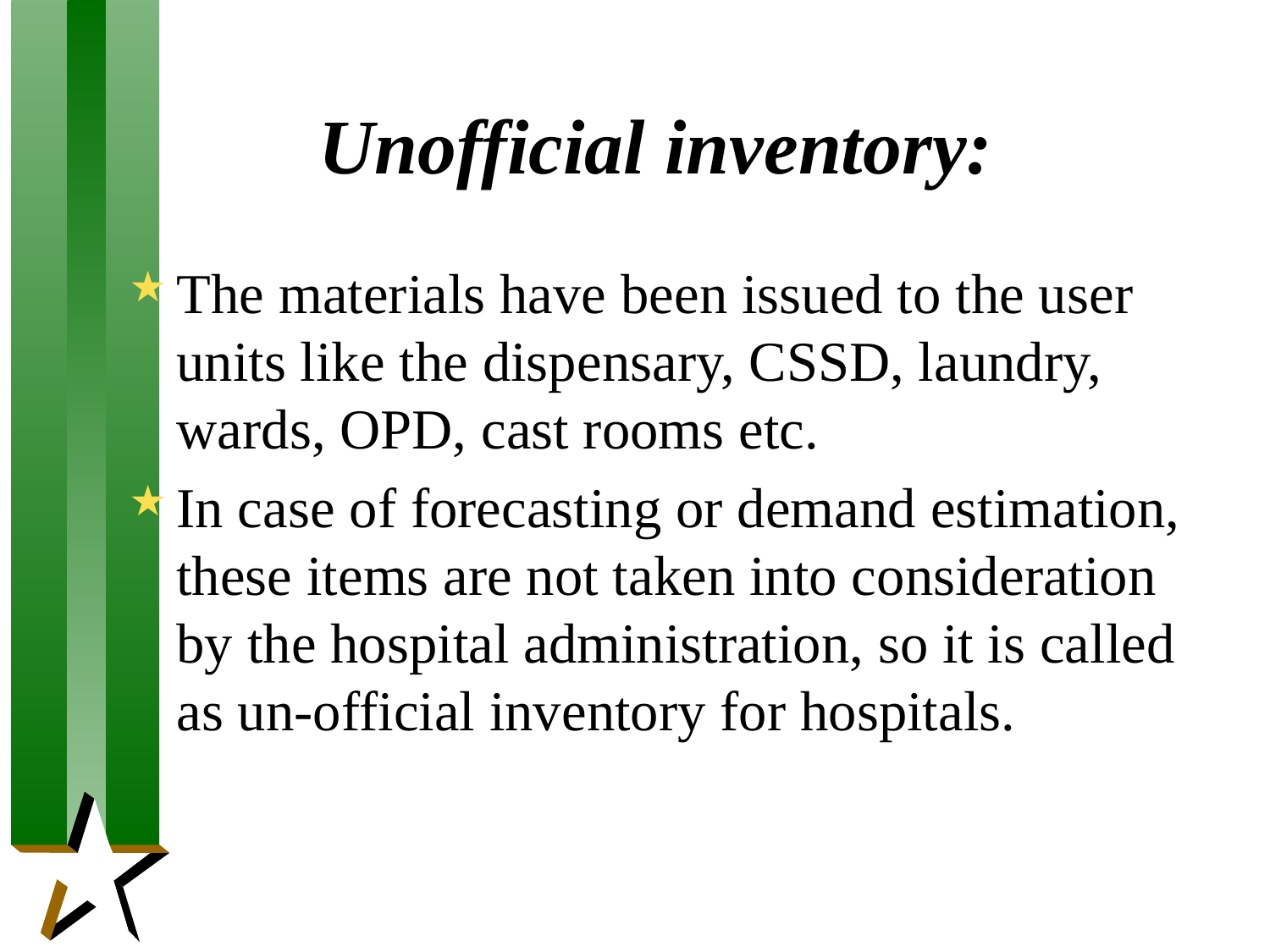

# Unofficial inventory:
The materials have been issued to the user units like the dispensary, CSSD, laundry, wards, OPD, cast rooms etc.
In case of forecasting or demand estimation, these items are not taken into consideration by the hospital administration, so it is called as un-official inventory for hospitals.